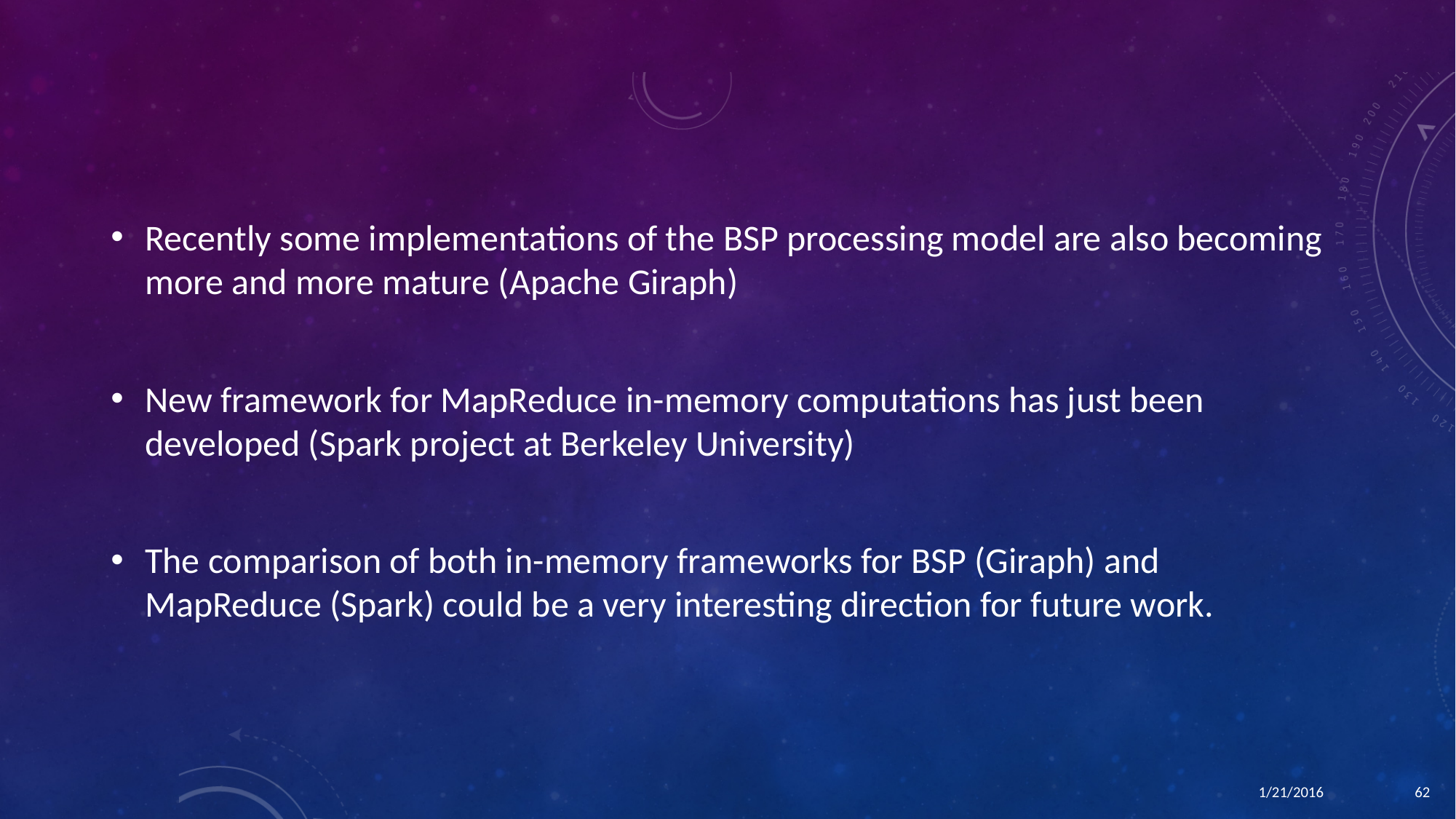

Recently some implementations of the BSP processing model are also becoming more and more mature (Apache Giraph)

New framework for MapReduce in-memory computations has just been developed (Spark project at Berkeley University)

The comparison of both in-memory frameworks for BSP (Giraph) and MapReduce (Spark) could be a very interesting direction for future work.
1/21/2016
62